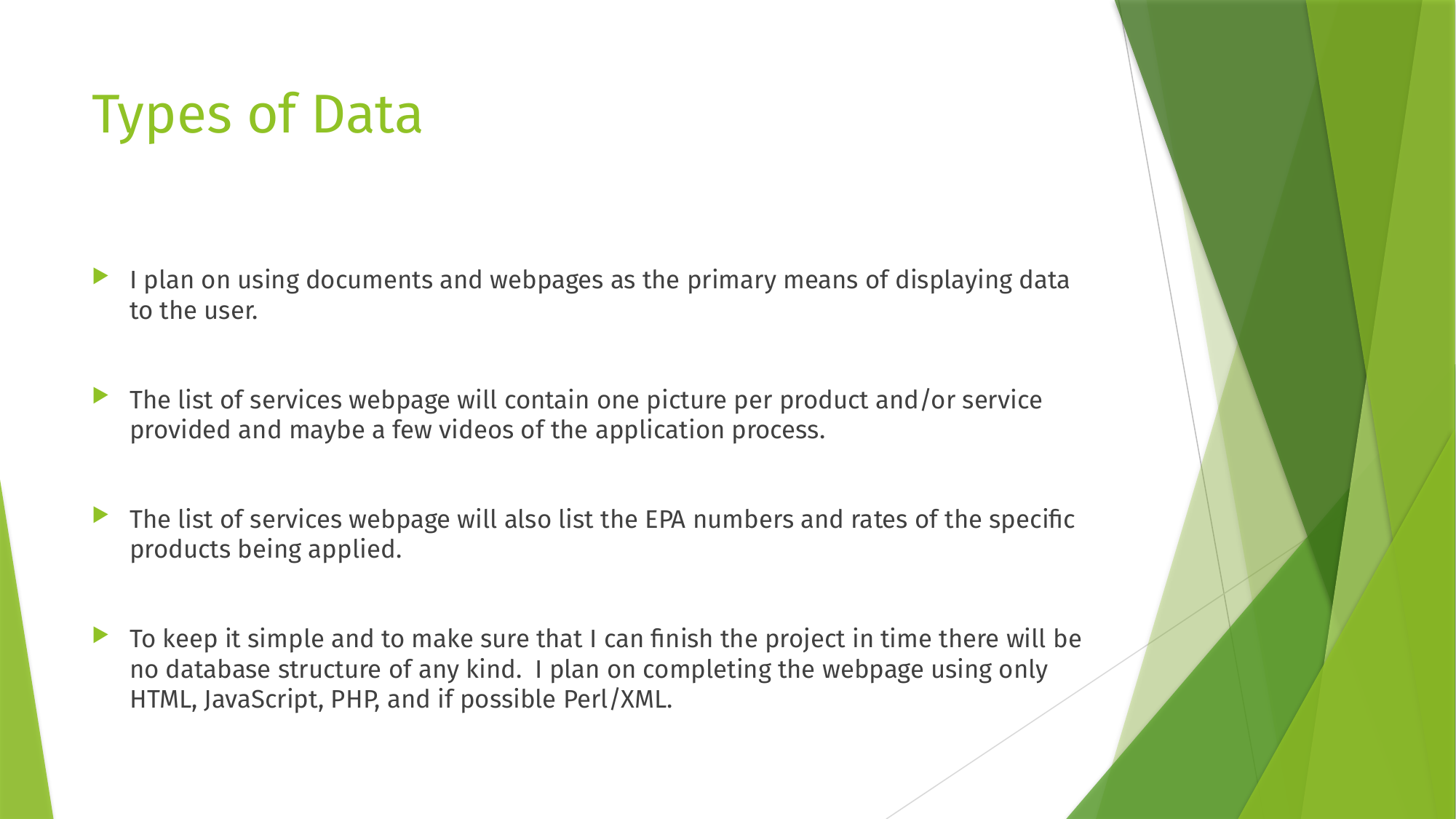

# Types of Data
I plan on using documents and webpages as the primary means of displaying data to the user.

The list of services webpage will contain one picture per product and/or service provided and maybe a few videos of the application process.

The list of services webpage will also list the EPA numbers and rates of the specific products being applied.

To keep it simple and to make sure that I can finish the project in time there will be no database structure of any kind.  I plan on completing the webpage using only HTML, JavaScript, PHP, and if possible Perl/XML.